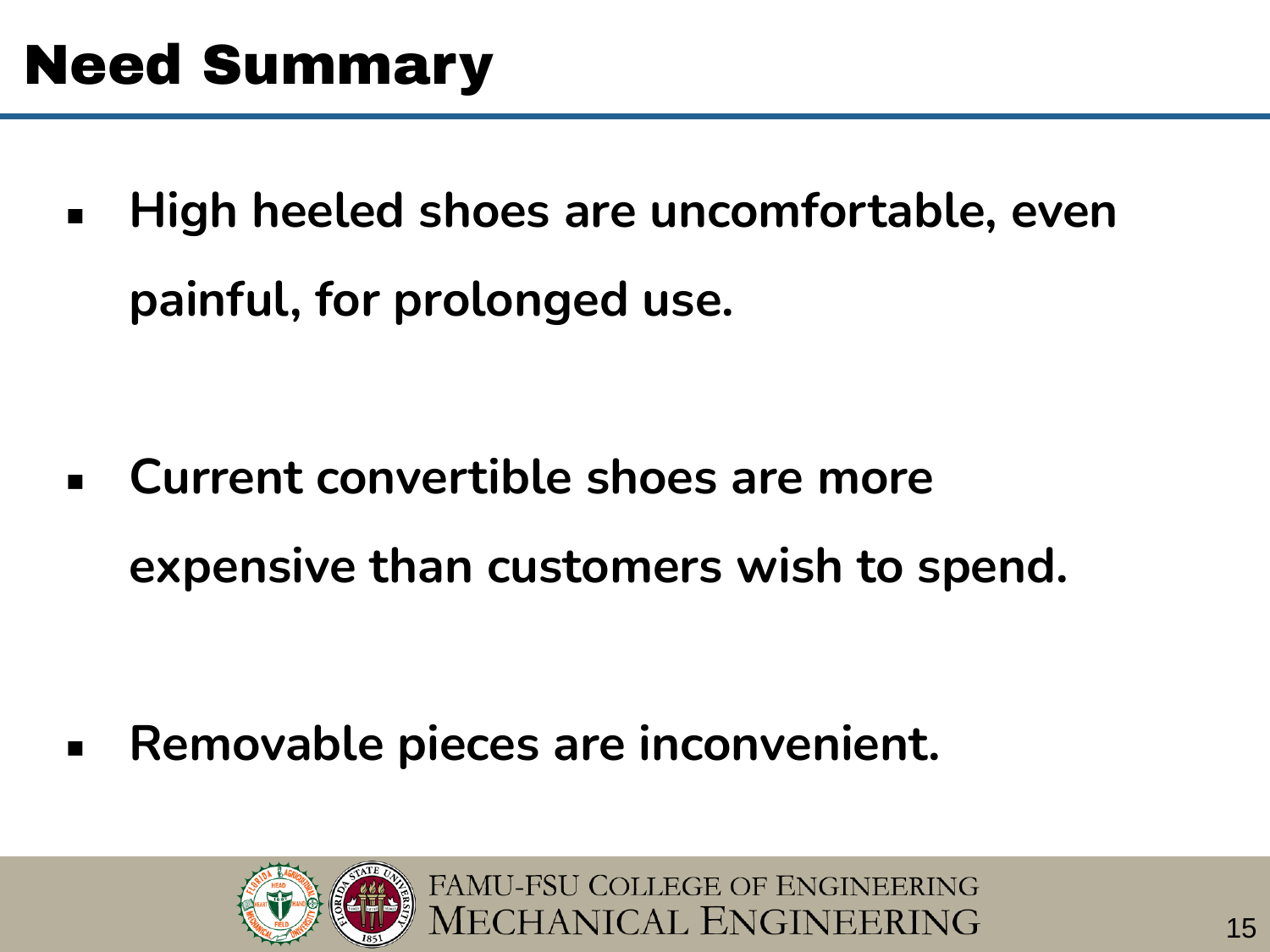

Need Summary
High heeled shoes are uncomfortable, even painful, for prolonged use.

Current convertible shoes are more expensive than customers wish to spend.

Removable pieces are inconvenient.